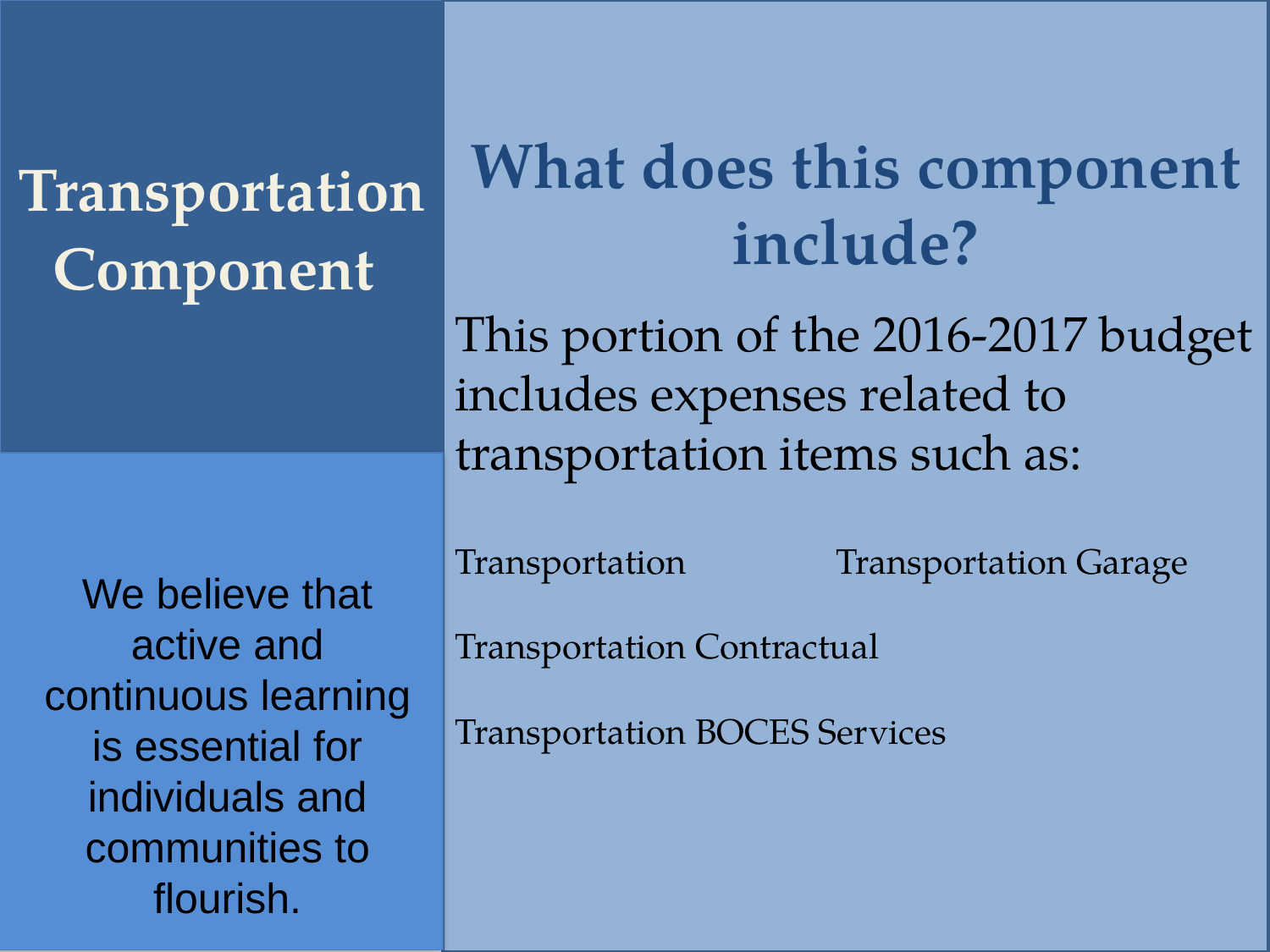

Transportation
Component
What does this component include?

This portion of the 2016-2017 budget includes expenses related to transportation items such as:

Transportation		Transportation Garage

Transportation Contractual

Transportation BOCES Services

We believe that active and continuous learning is essential for individuals and communities to flourish.